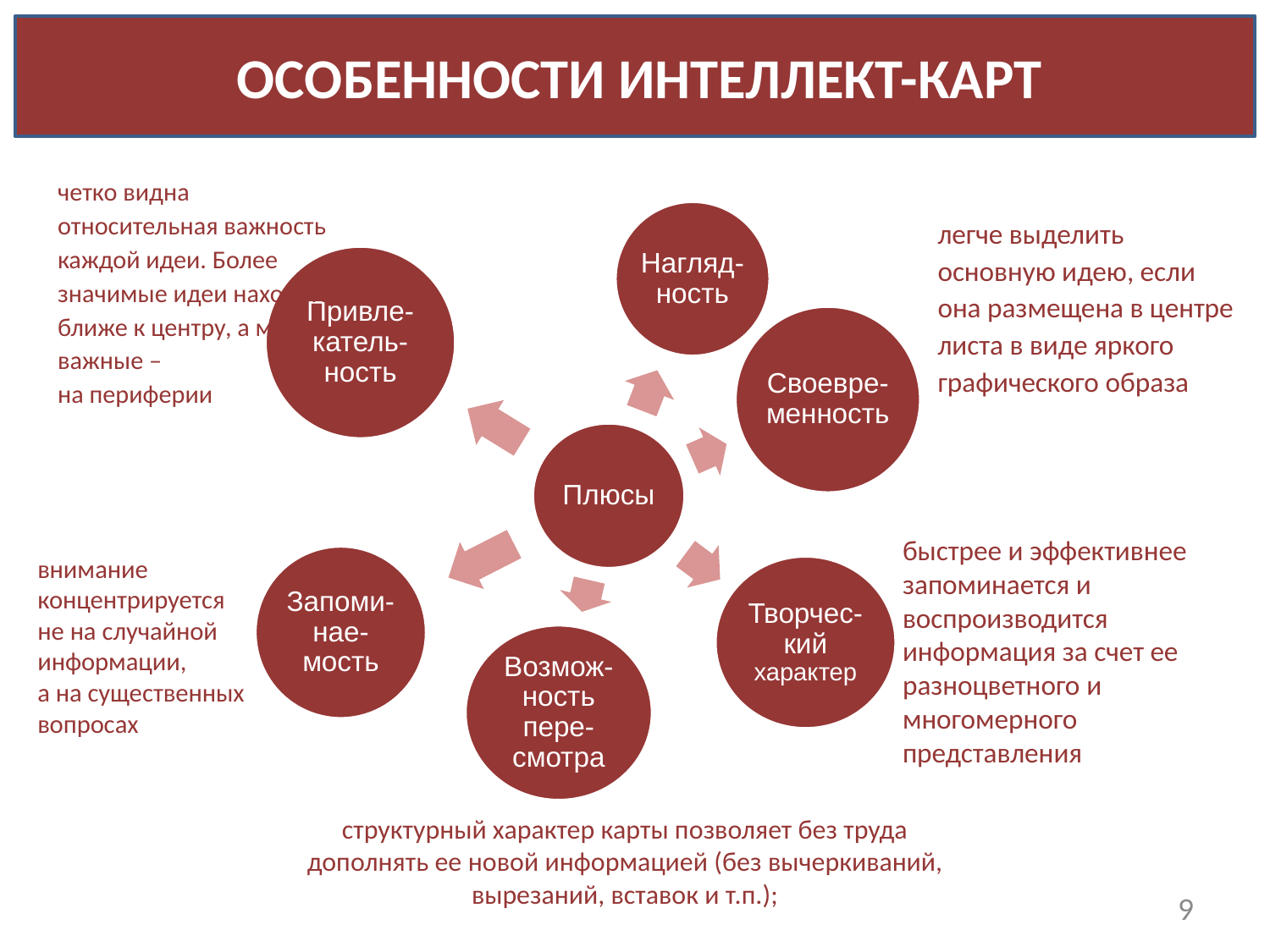

ОСОБЕННОСТИ ИНТЕЛЛЕКТ-КАРТ
четко видна относительная важность каждой идеи. Более значимые идеи находятся ближе к центру, а менее важные –
на периферии
Плюсы

Нагляд-ность

Своевре-менность

Творчес-кий характер

Возмож-ность пере-смотра

Запоми-нае-мость

Привле-катель-ность
легче выделить основную идею, если она размещена в центре листа в виде яркого графического образа
быстрее и эффективнее запоминается и воспроизводится информация за счет ее разноцветного и многомерного представления
внимание концентрируется
не на случайной информации,
а на существенных
вопросах
структурный характер карты позволяет без труда дополнять ее новой информацией (без вычеркиваний, вырезаний, вставок и т.п.);

9